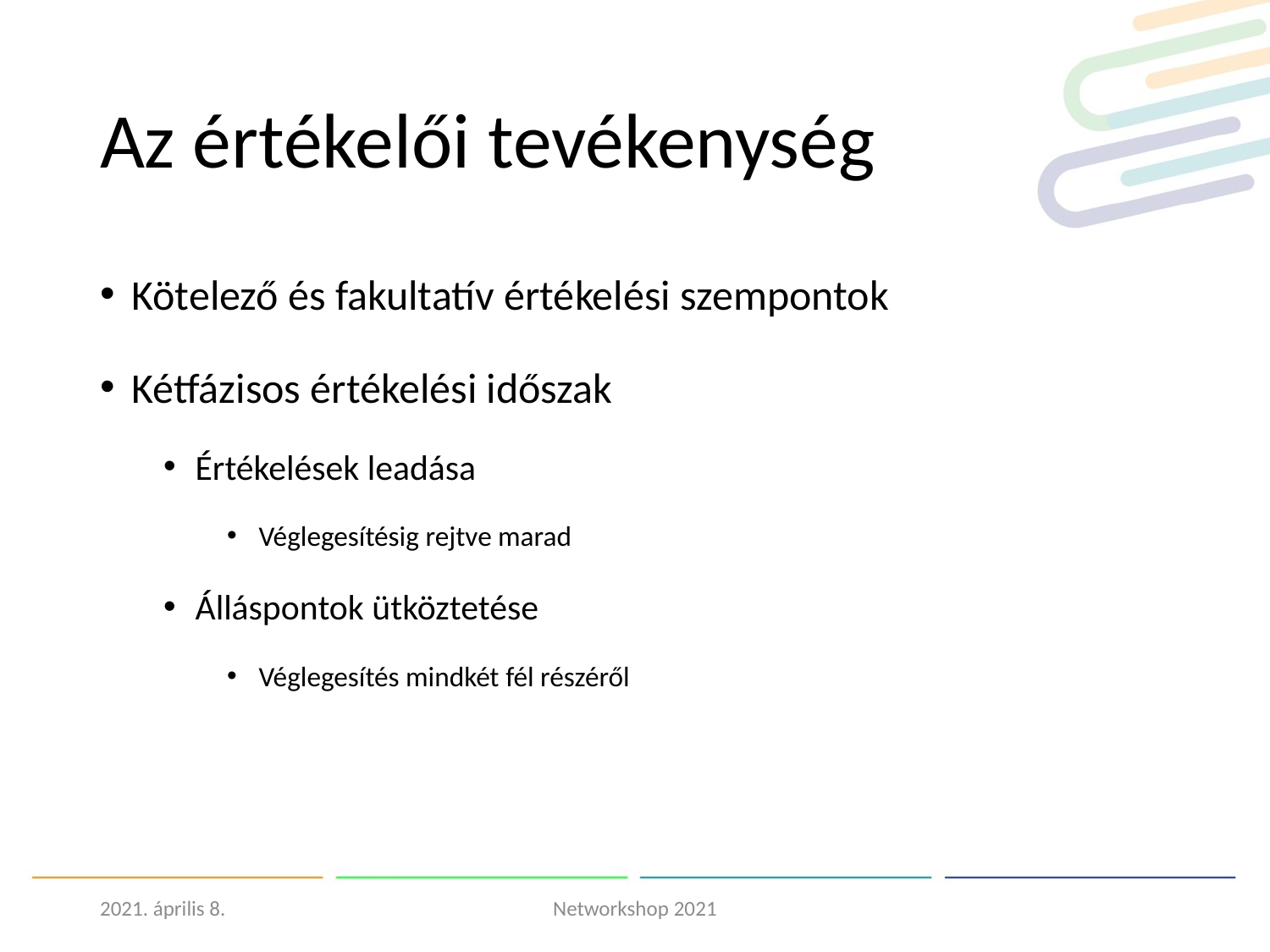

# Az értékelői tevékenység
Kötelező és fakultatív értékelési szempontok
Kétfázisos értékelési időszak
Értékelések leadása
Véglegesítésig rejtve marad
Álláspontok ütköztetése
Véglegesítés mindkét fél részéről
2021. április 8.
Networkshop 2021